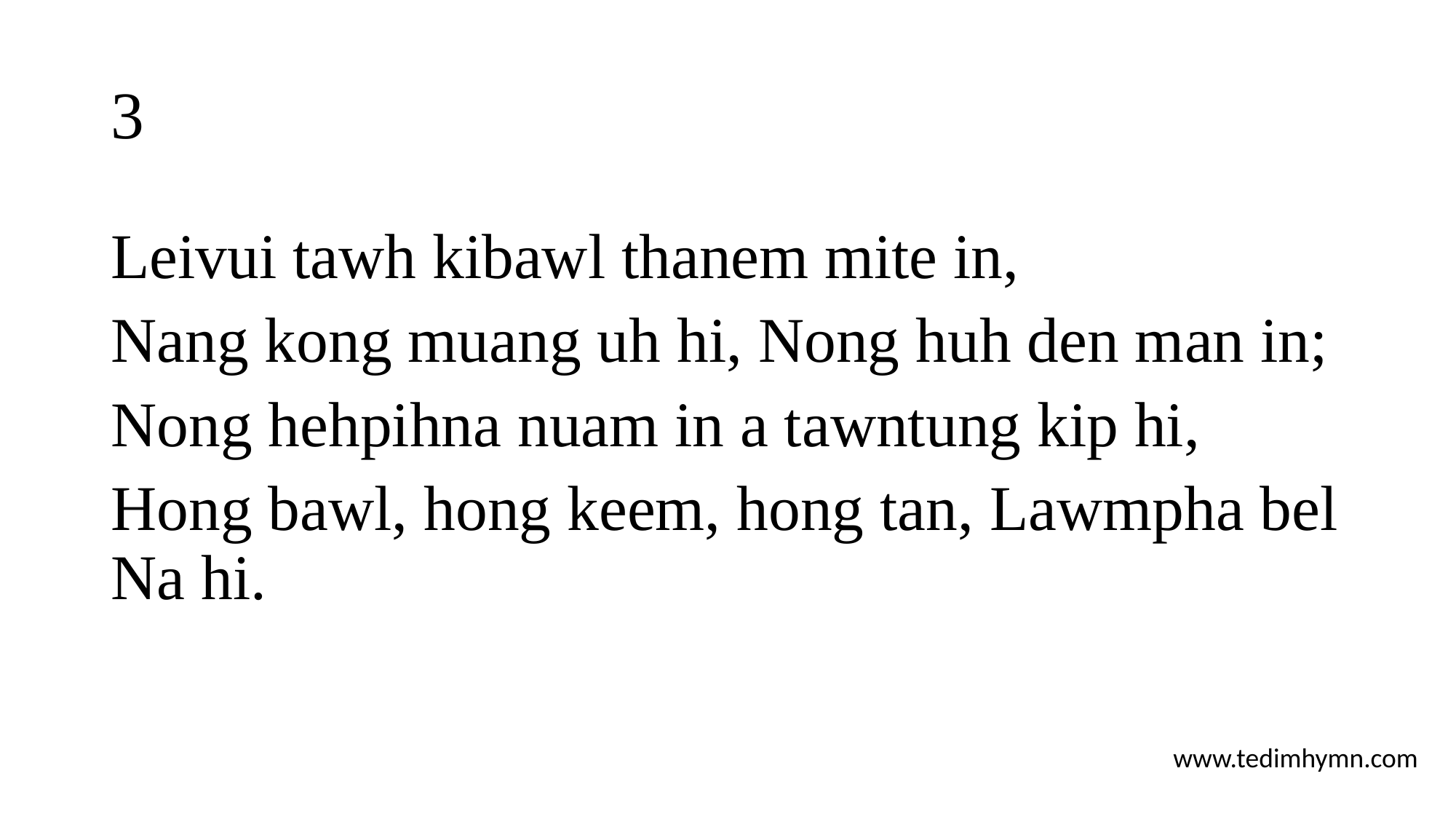

# 3
Leivui tawh kibawl thanem mite in,
Nang kong muang uh hi, Nong huh den man in;
Nong hehpihna nuam in a tawntung kip hi,
Hong bawl, hong keem, hong tan, Lawmpha bel Na hi.

www.tedimhymn.com